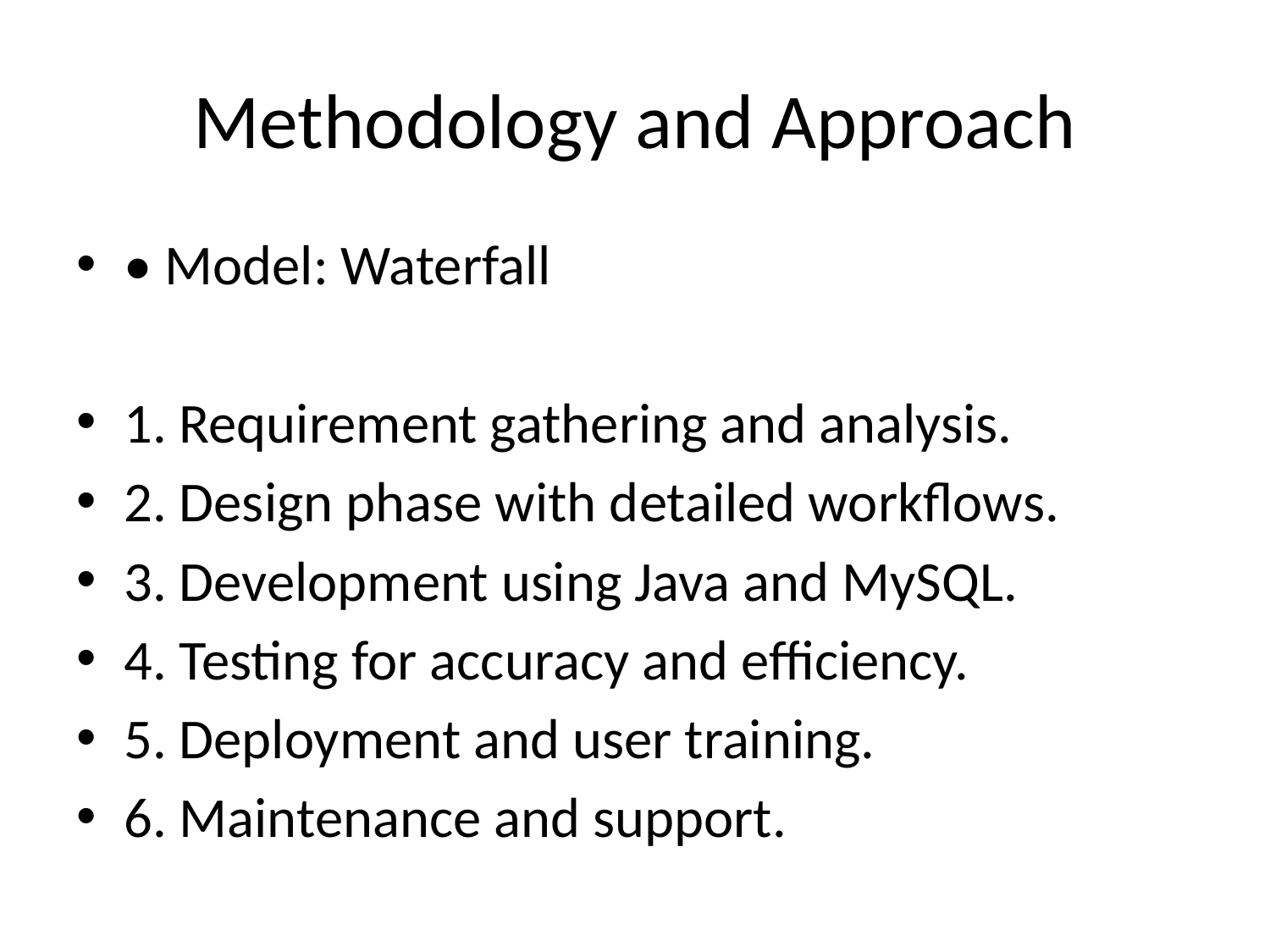

# Methodology and Approach
• Model: Waterfall

1. Requirement gathering and analysis.
2. Design phase with detailed workflows.
3. Development using Java and MySQL.
4. Testing for accuracy and efficiency.
5. Deployment and user training.
6. Maintenance and support.